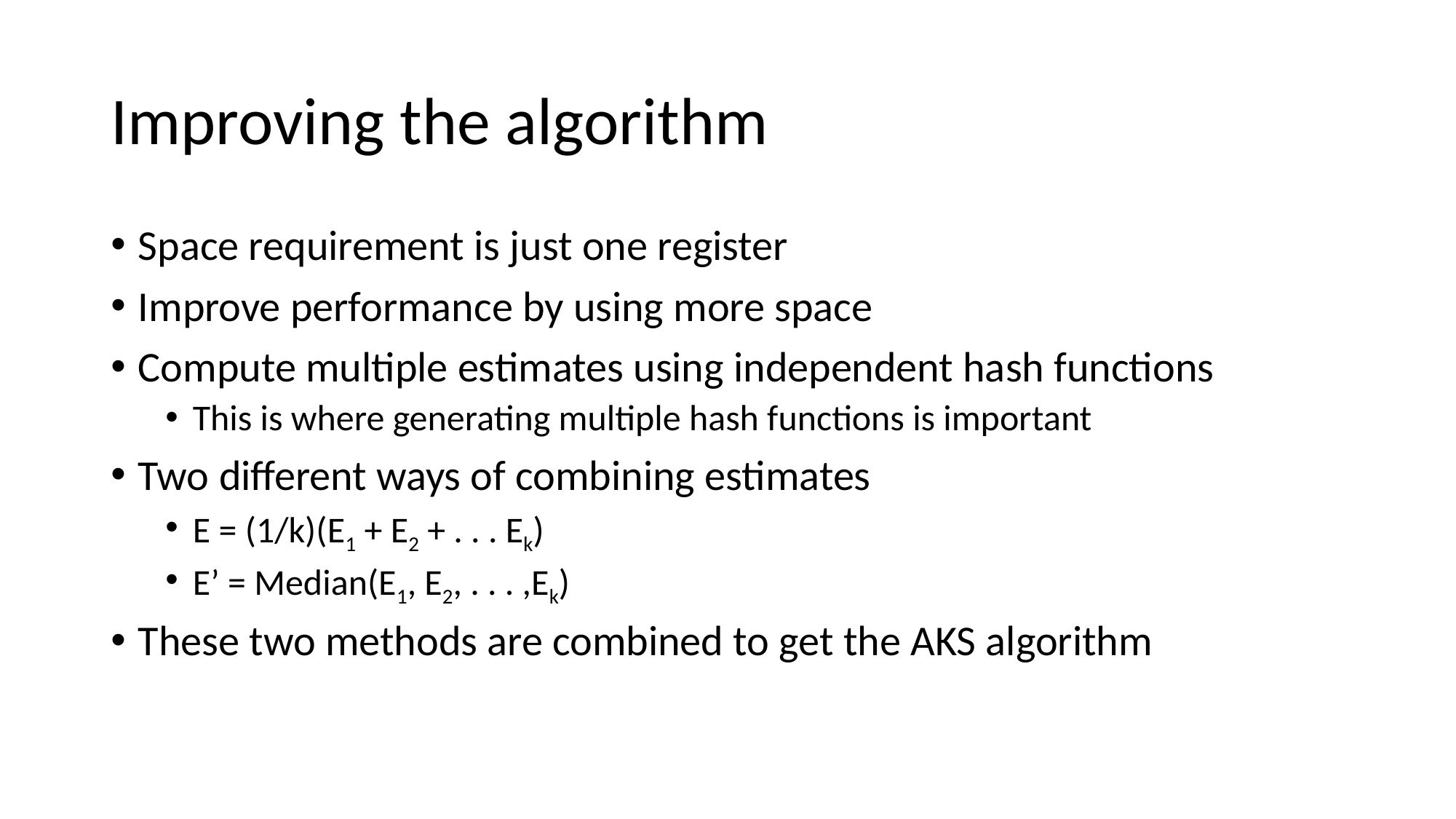

# Improving the algorithm
Space requirement is just one register
Improve performance by using more space
Compute multiple estimates using independent hash functions
This is where generating multiple hash functions is important
Two different ways of combining estimates
E = (1/k)(E1 + E2 + . . . Ek)
E’ = Median(E1, E2, . . . ,Ek)
These two methods are combined to get the AKS algorithm